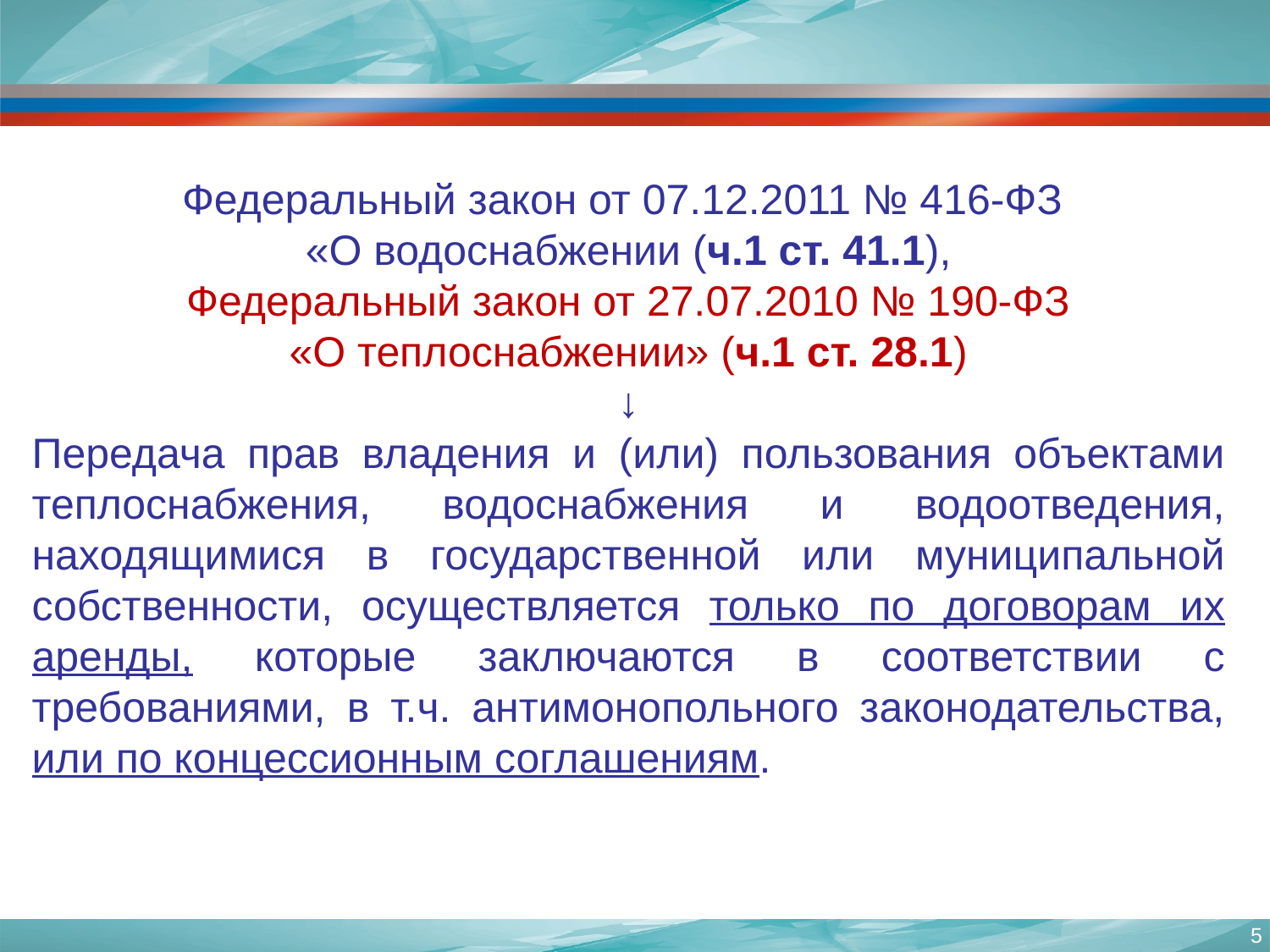

Федеральный закон от 07.12.2011 № 416-ФЗ
«О водоснабжении (ч.1 ст. 41.1),
Федеральный закон от 27.07.2010 № 190-ФЗ
«О теплоснабжении» (ч.1 ст. 28.1)
↓
Передача прав владения и (или) пользования объектами теплоснабжения, водоснабжения и водоотведения, находящимися в государственной или муниципальной собственности, осуществляется только по договорам их аренды, которые заключаются в соответствии с требованиями, в т.ч. антимонопольного законодательства, или по концессионным соглашениям.

5